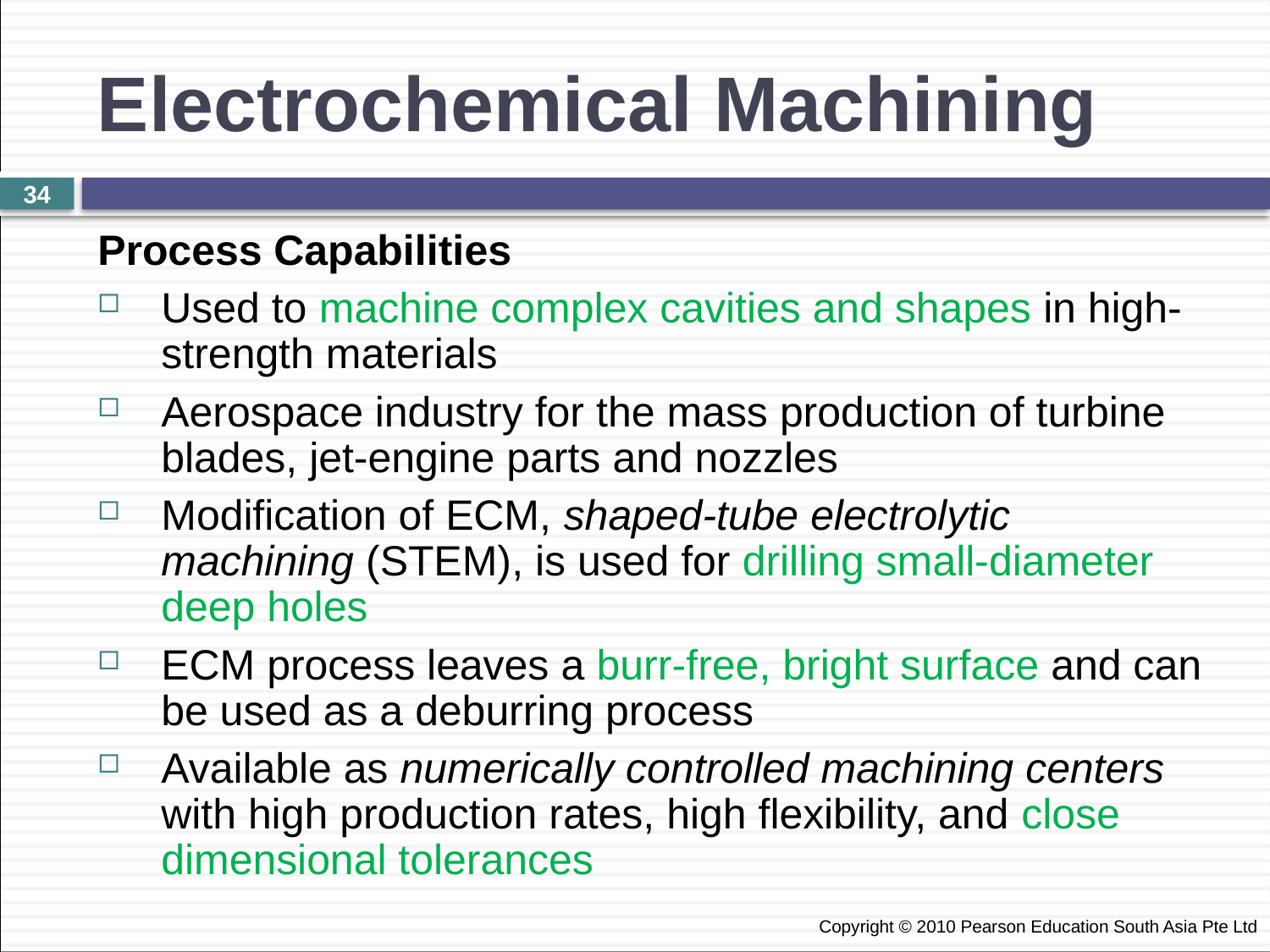

Electrochemical Machining
34
Process Capabilities
Used to machine complex cavities and shapes in high-strength materials
Aerospace industry for the mass production of turbine blades, jet-engine parts and nozzles
Modification of ECM, shaped-tube electrolytic machining (STEM), is used for drilling small-diameter deep holes
ECM process leaves a burr-free, bright surface and can be used as a deburring process
Available as numerically controlled machining centers  with high production rates, high flexibility, and close dimensional tolerances
   Copyright © 2010 Pearson Education South Asia Pte Ltd